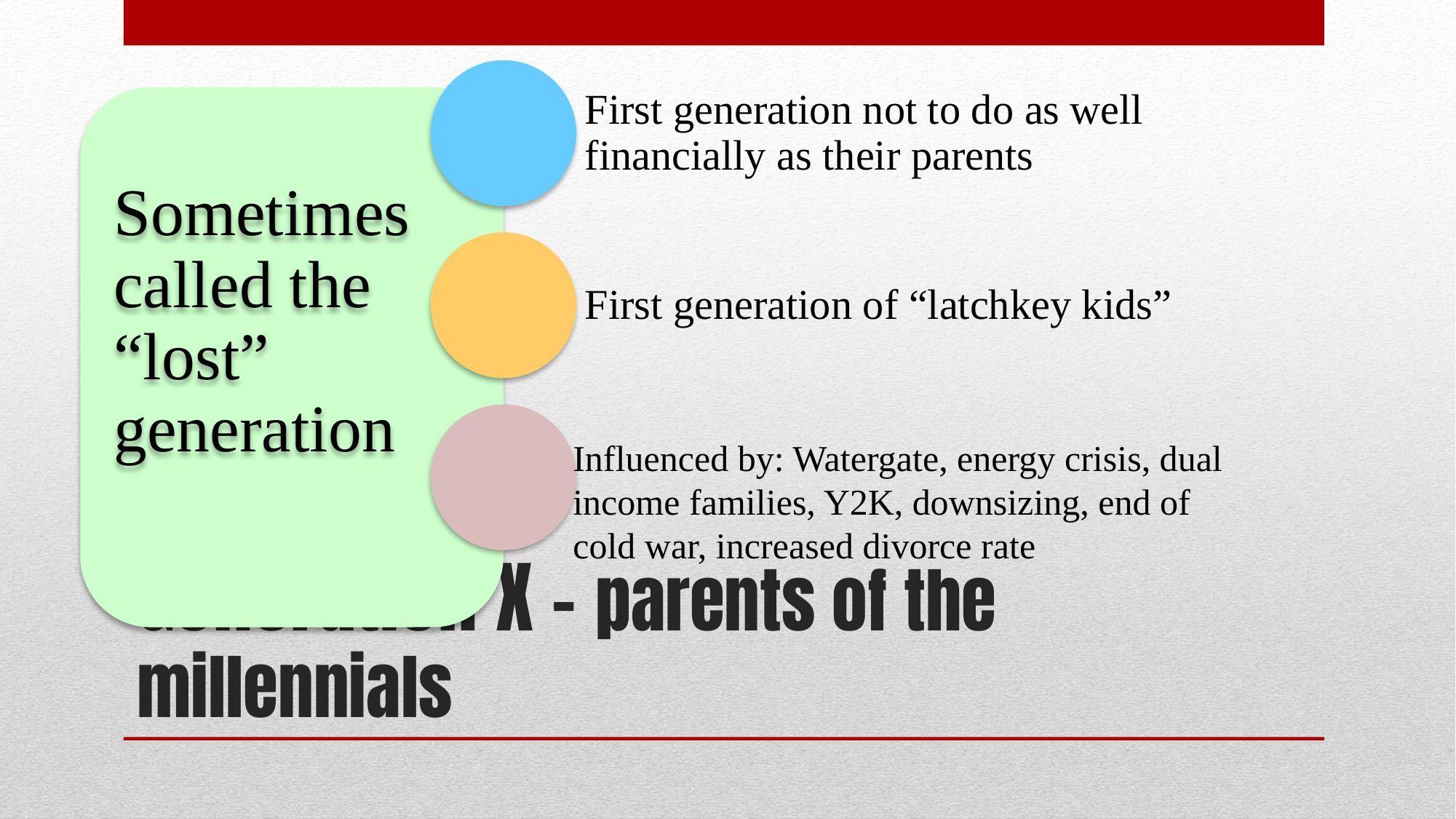

Sometimes called the “lost” generation
First generation not to do as well financially as their parents
First generation of “latchkey kids”

Influenced by: Watergate, energy crisis, dual income families, Y2K, downsizing, end of cold war, increased divorce rate
# Generation X – parents of the millennials